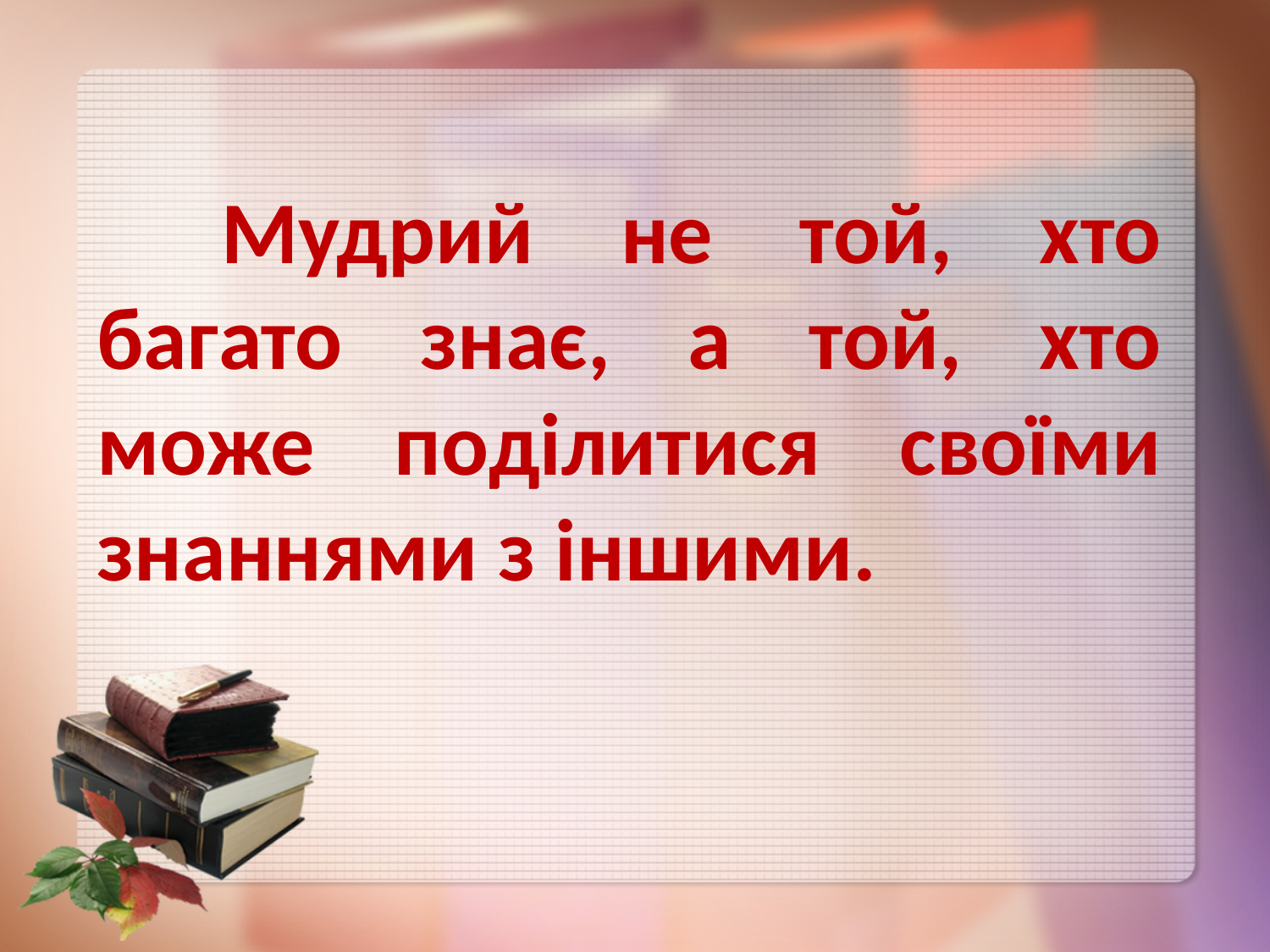

Мудрий не той, хто багато знає, а той, хто може поділитися своїми знаннями з іншими.